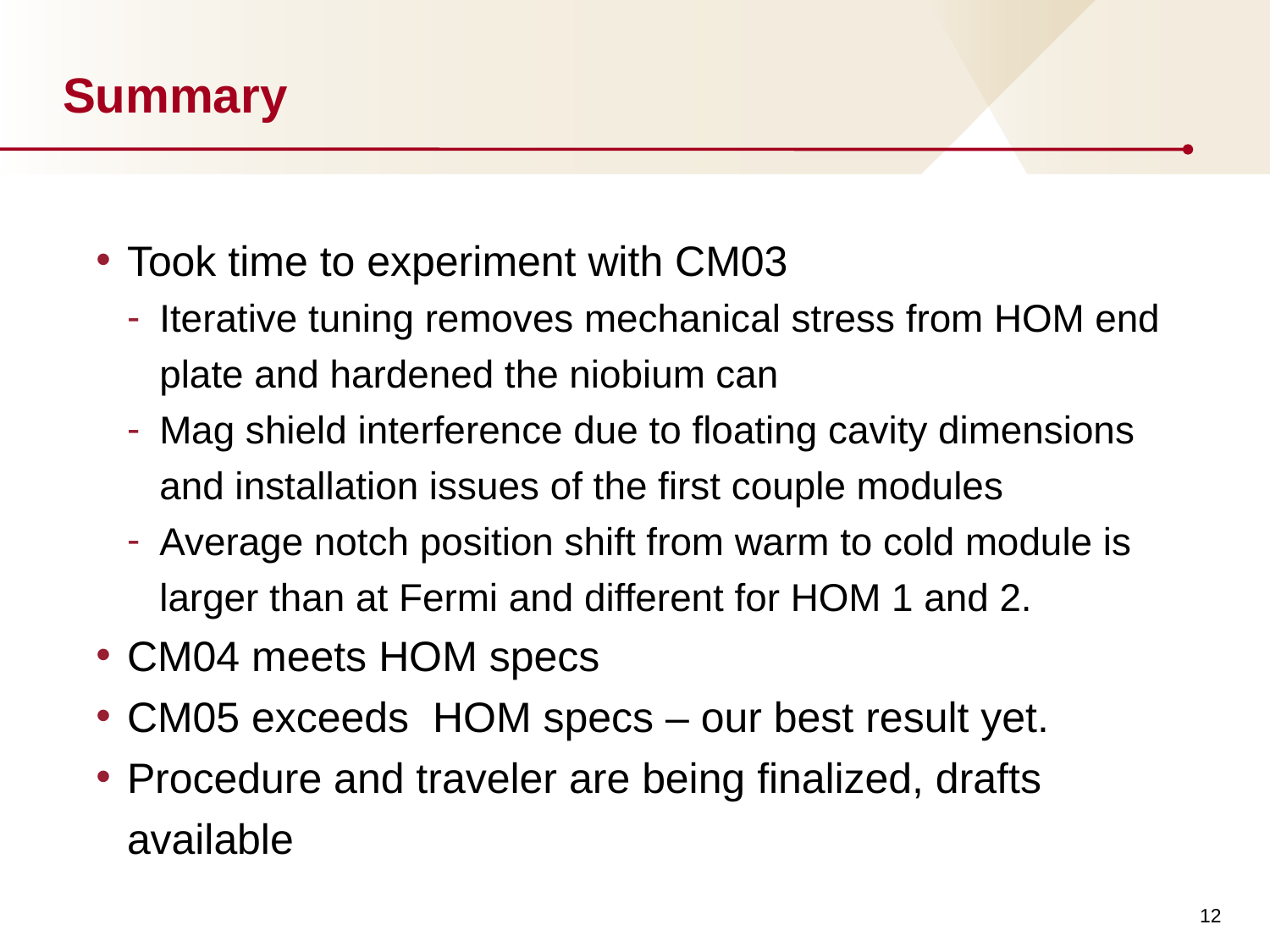

# Summary

Took time to experiment with CM03
Iterative tuning removes mechanical stress from HOM end plate and hardened the niobium can
Mag shield interference due to floating cavity dimensions and installation issues of the first couple modules
Average notch position shift from warm to cold module is larger than at Fermi and different for HOM 1 and 2.
CM04 meets HOM specs
CM05 exceeds  HOM specs – our best result yet.
Procedure and traveler are being finalized, drafts available
12